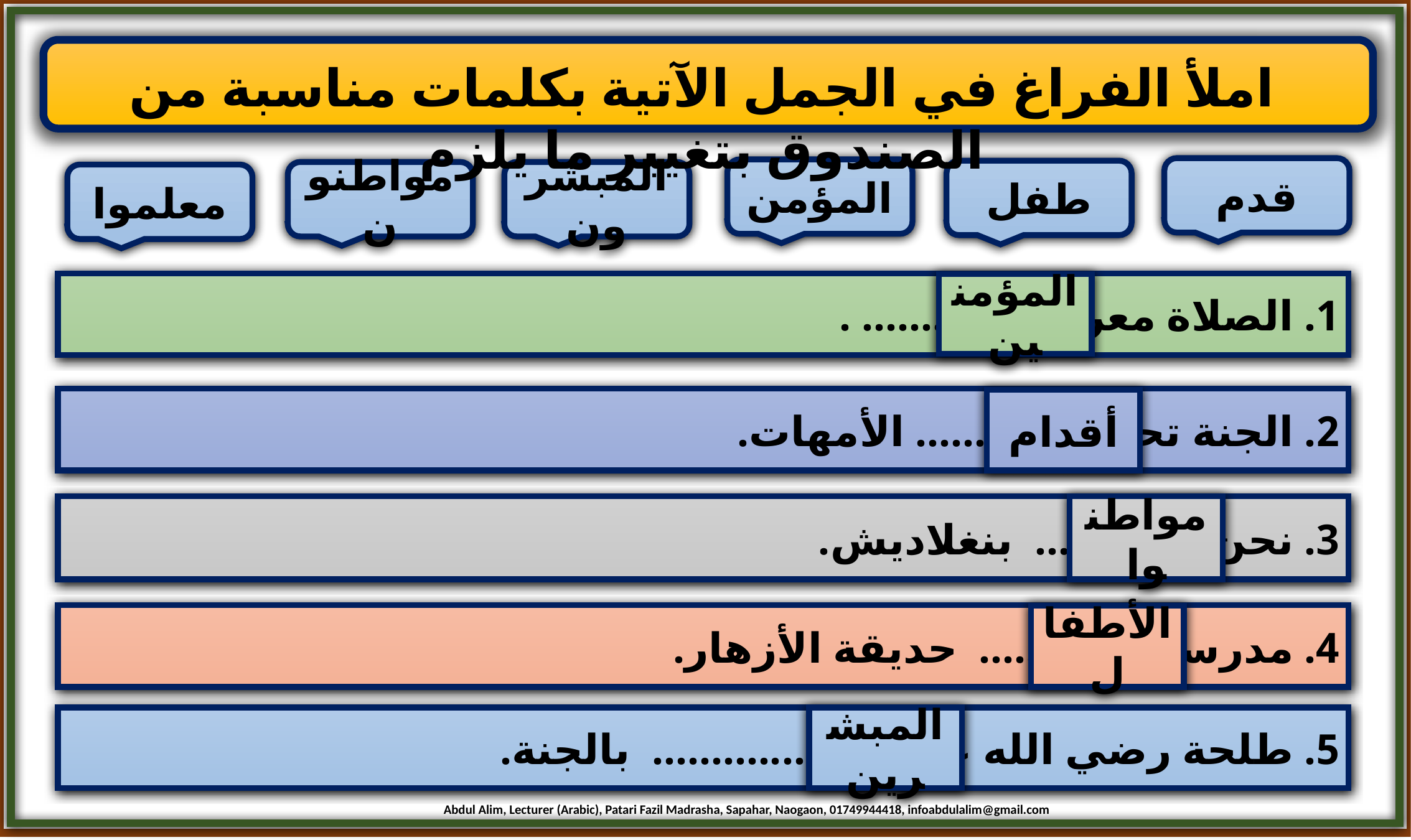

املأ الفراغ في الجمل الآتية بكلمات مناسبة من الصندوق بتغيير ما يلزم
قدم
المؤمن
طفل
مواطنون
المبشرون
معلموا
1. الصلاة معراج  ............. .
المؤمنين
2. الجنة تحت .............. الأمهات.
أقدام
3. نحن ..............  بنغلاديش.
مواطنوا
4. مدرسة  .............  حديقة الأزهار.
الأطفال
5. طلحة رضي الله عنه من ..............  بالجنة.
المبشرين